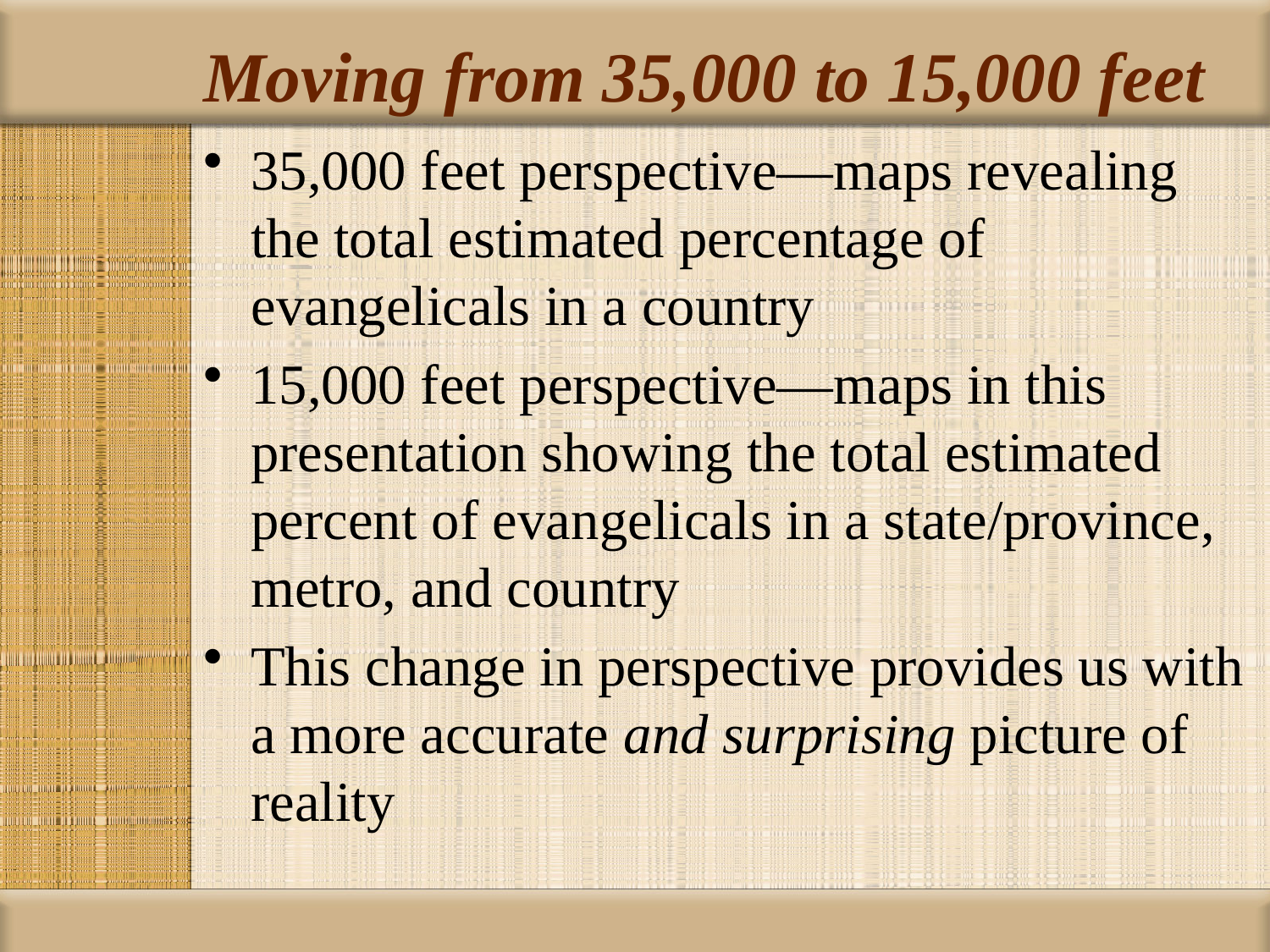

# Moving from 35,000 to 15,000 feet
35,000 feet perspective—maps revealing the total estimated percentage of evangelicals in a country
15,000 feet perspective—maps in this presentation showing the total estimated percent of evangelicals in a state/province, metro, and country
This change in perspective provides us with a more accurate and surprising picture of reality